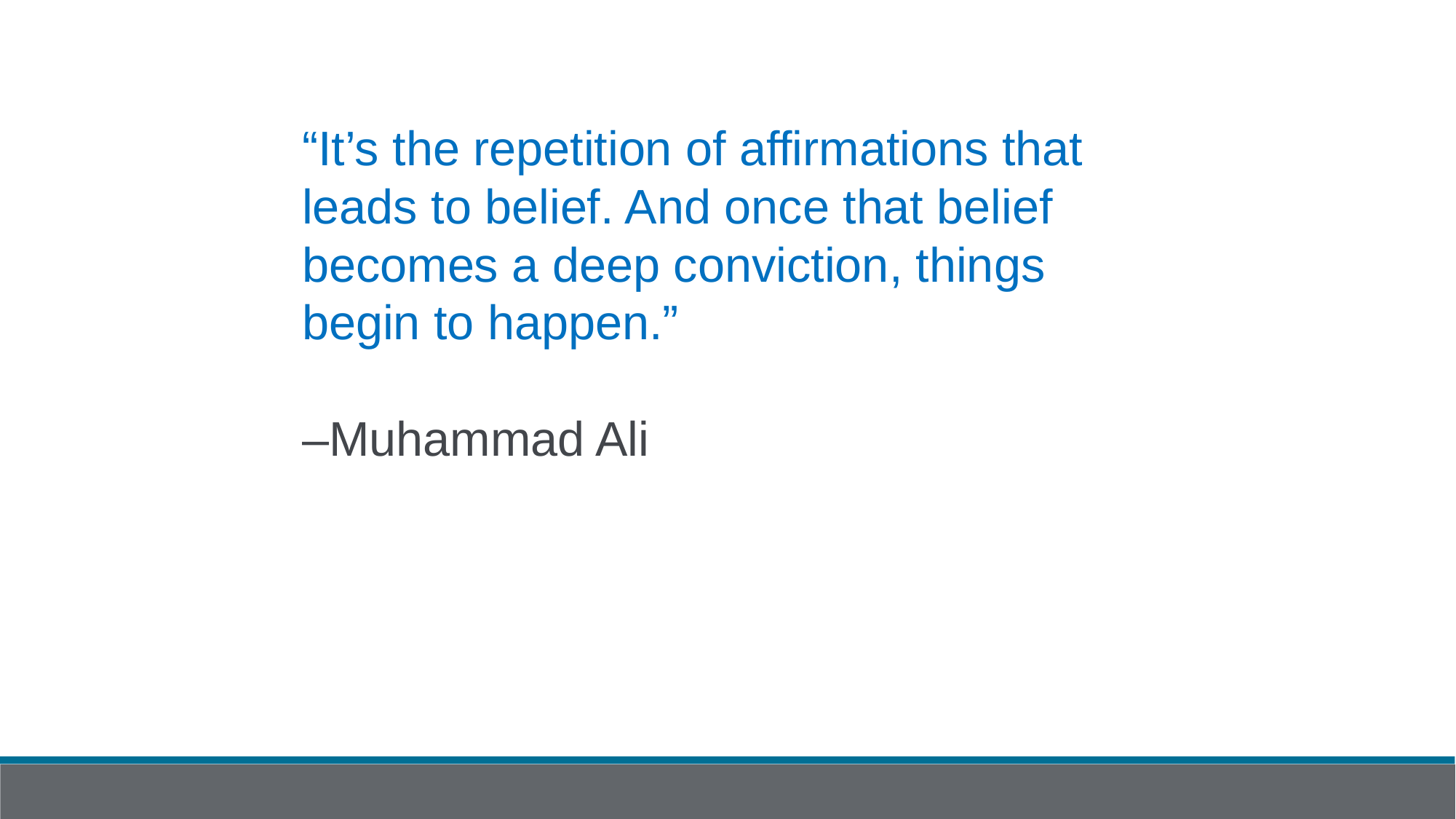

“It’s the repetition of affirmations that leads to belief. And once that belief becomes a deep conviction, things begin to happen.”

–Muhammad Ali